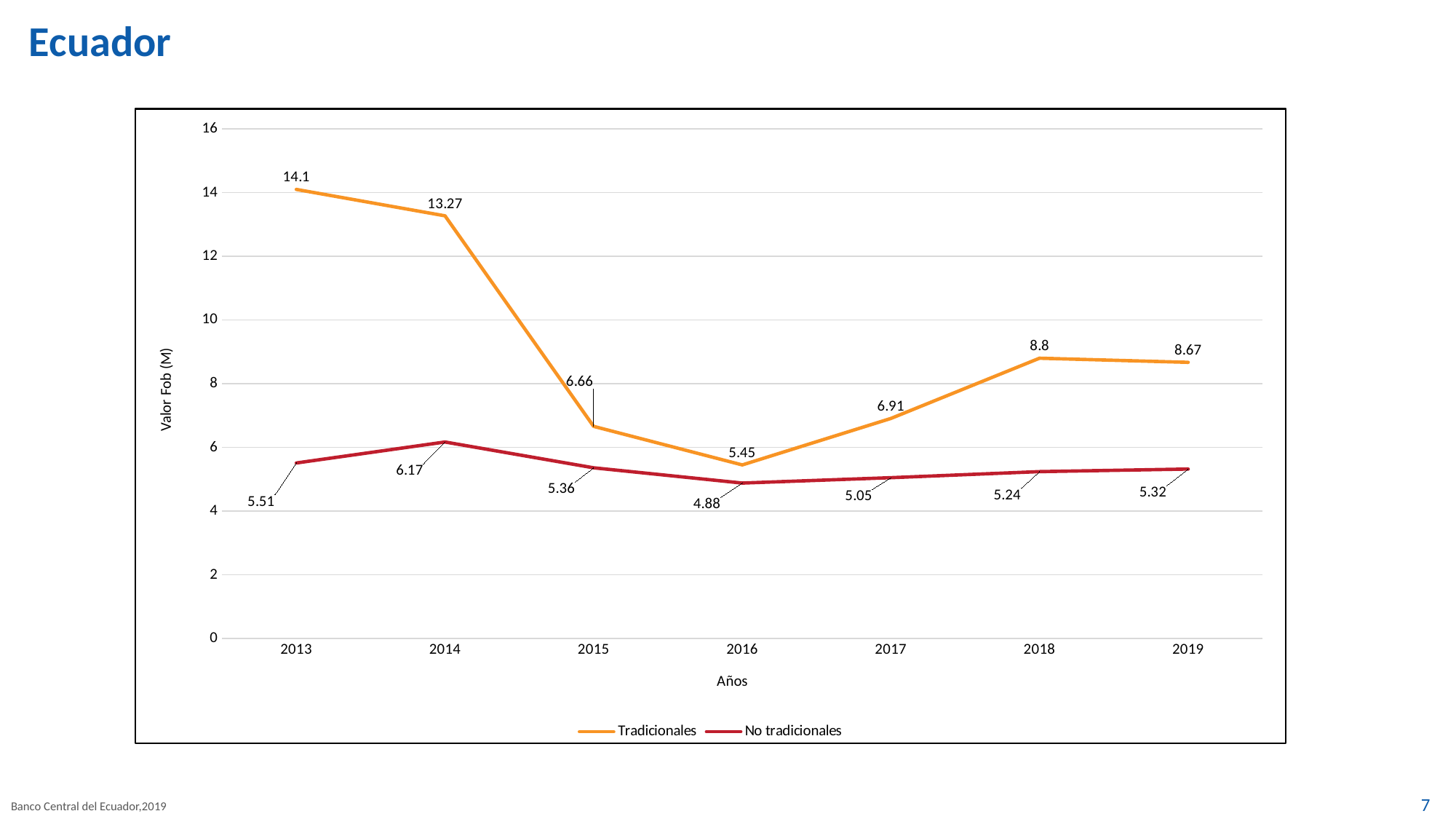

# Ecuador

### Chart

| Category | Balanza comercial total |
|---|---|

### Chart

| Category | Tradicionales | No tradicionales |
|---|---|---|
| 2013 | 14.1 | 5.51 |
| 2014 | 13.27 | 6.17 |
| 2015 | 6.66 | 5.36 |
| 2016 | 5.45 | 4.88 |
| 2017 | 6.91 | 5.05 |
| 2018 | 8.8 | 5.24 |
| 2019 | 8.67 | 5.32 |
Banco Central del Ecuador,2019